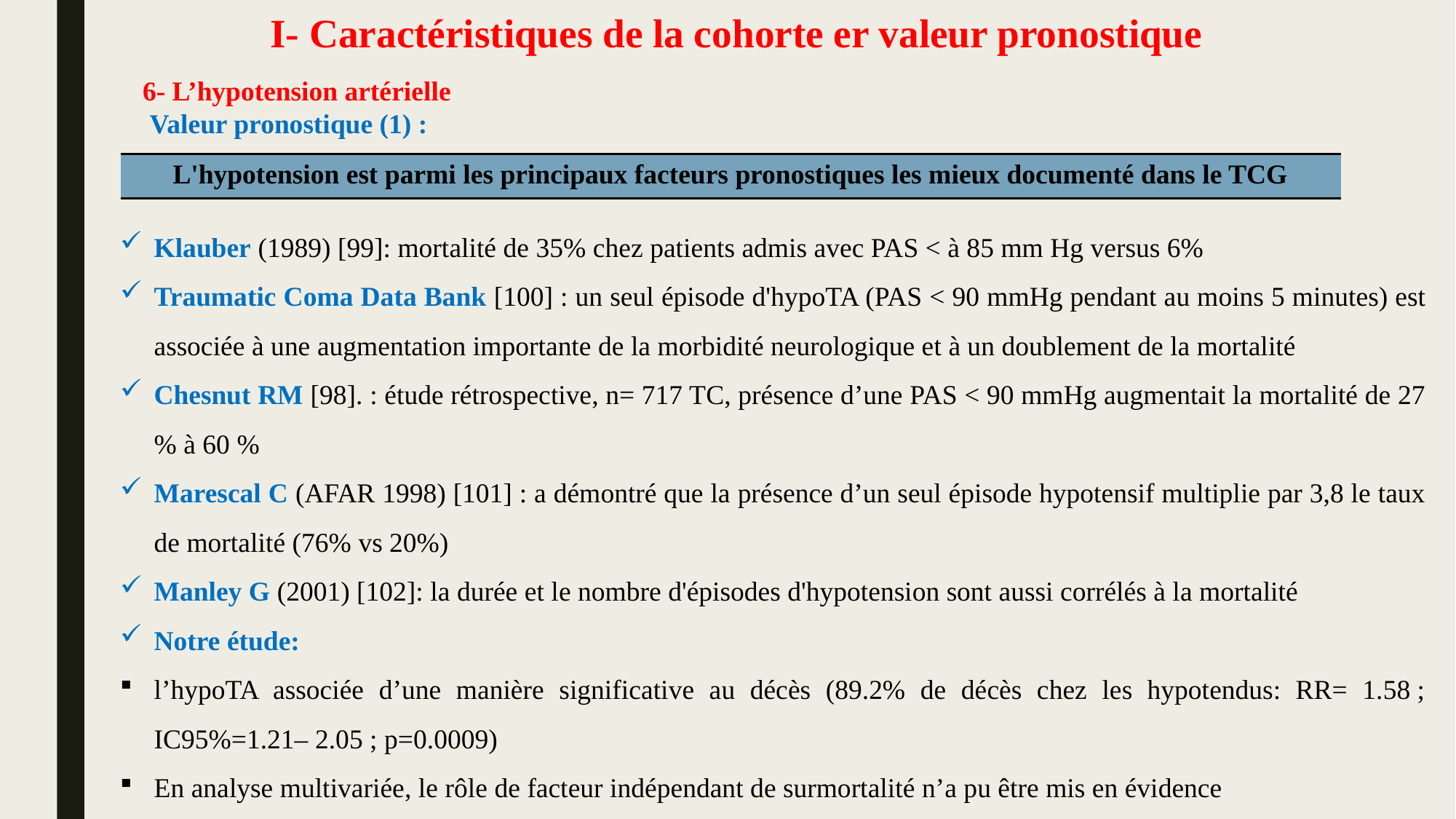

# I- Caractéristiques de la cohorte er valeur pronostique
6- L’hypotension artérielle
 Valeur pronostique (1) :
| L'hypotension est parmi les principaux facteurs pronostiques les mieux documenté dans le TCG |
| --- |
Klauber (1989) [99]: mortalité de 35% chez patients admis avec PAS < à 85 mm Hg versus 6%
Traumatic Coma Data Bank [100] : un seul épisode d'hypoTA (PAS < 90 mmHg pendant au moins 5 minutes) est associée à une augmentation importante de la morbidité neurologique et à un doublement de la mortalité
Chesnut RM [98]. : étude rétrospective, n= 717 TC, présence d’une PAS < 90 mmHg augmentait la mortalité de 27 % à 60 %
Marescal C (AFAR 1998) [101] : a démontré que la présence d’un seul épisode hypotensif multiplie par 3,8 le taux de mortalité (76% vs 20%)
Manley G (2001) [102]: la durée et le nombre d'épisodes d'hypotension sont aussi corrélés à la mortalité
Notre étude:
l’hypoTA associée d’une manière significative au décès (89.2% de décès chez les hypotendus: RR= 1.58 ; IC95%=1.21– 2.05 ; p=0.0009)
En analyse multivariée, le rôle de facteur indépendant de surmortalité n’a pu être mis en évidence